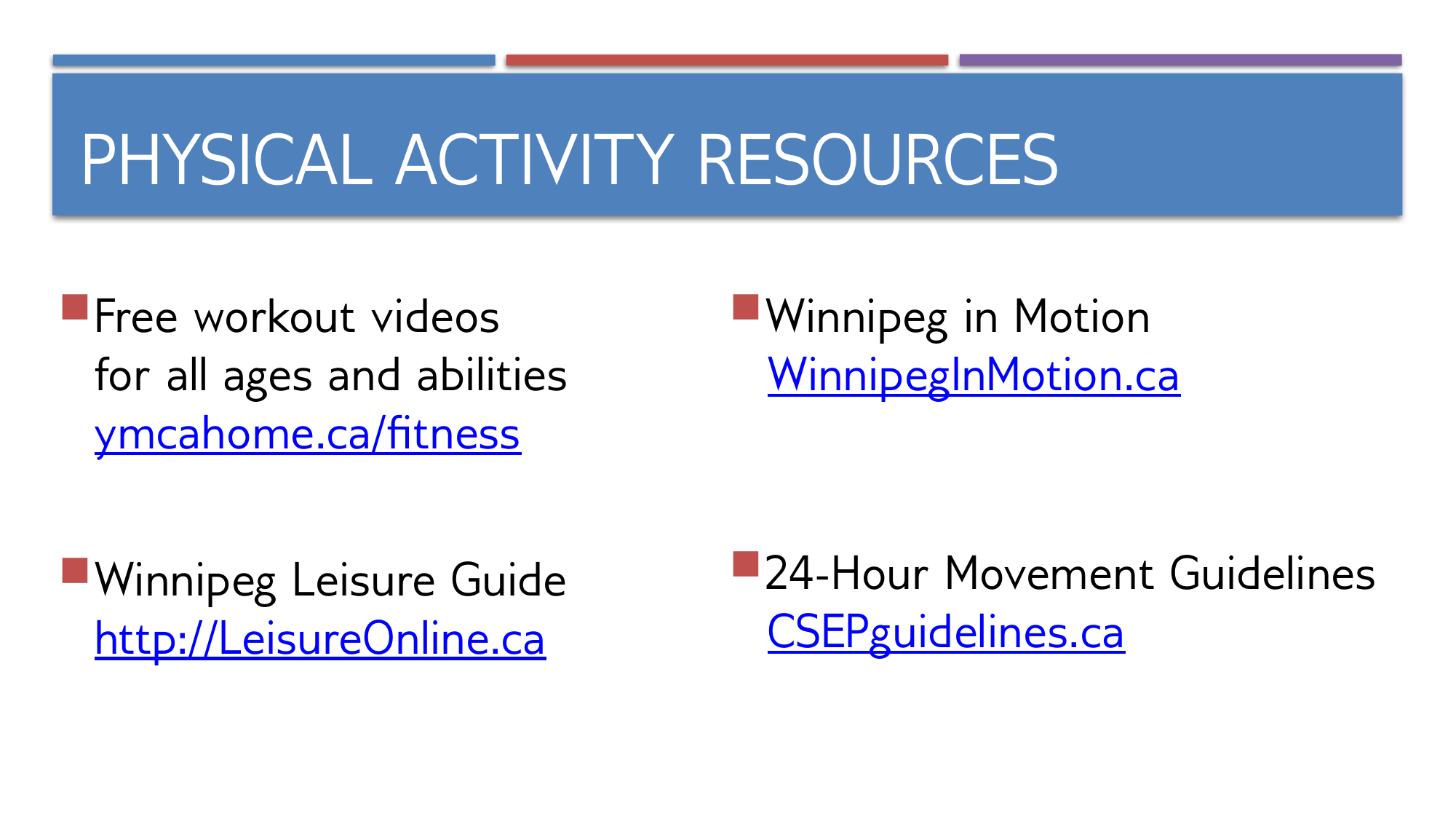

# PHYSICAL ACTIVITY RESOURCES
Free workout videos
for all ages and abilities
ymcahome.ca/fitness

Winnipeg Leisure Guide
http://LeisureOnline.ca
Winnipeg in Motion
WinnipegInMotion.ca

24-Hour Movement Guidelines
CSEPguidelines.ca